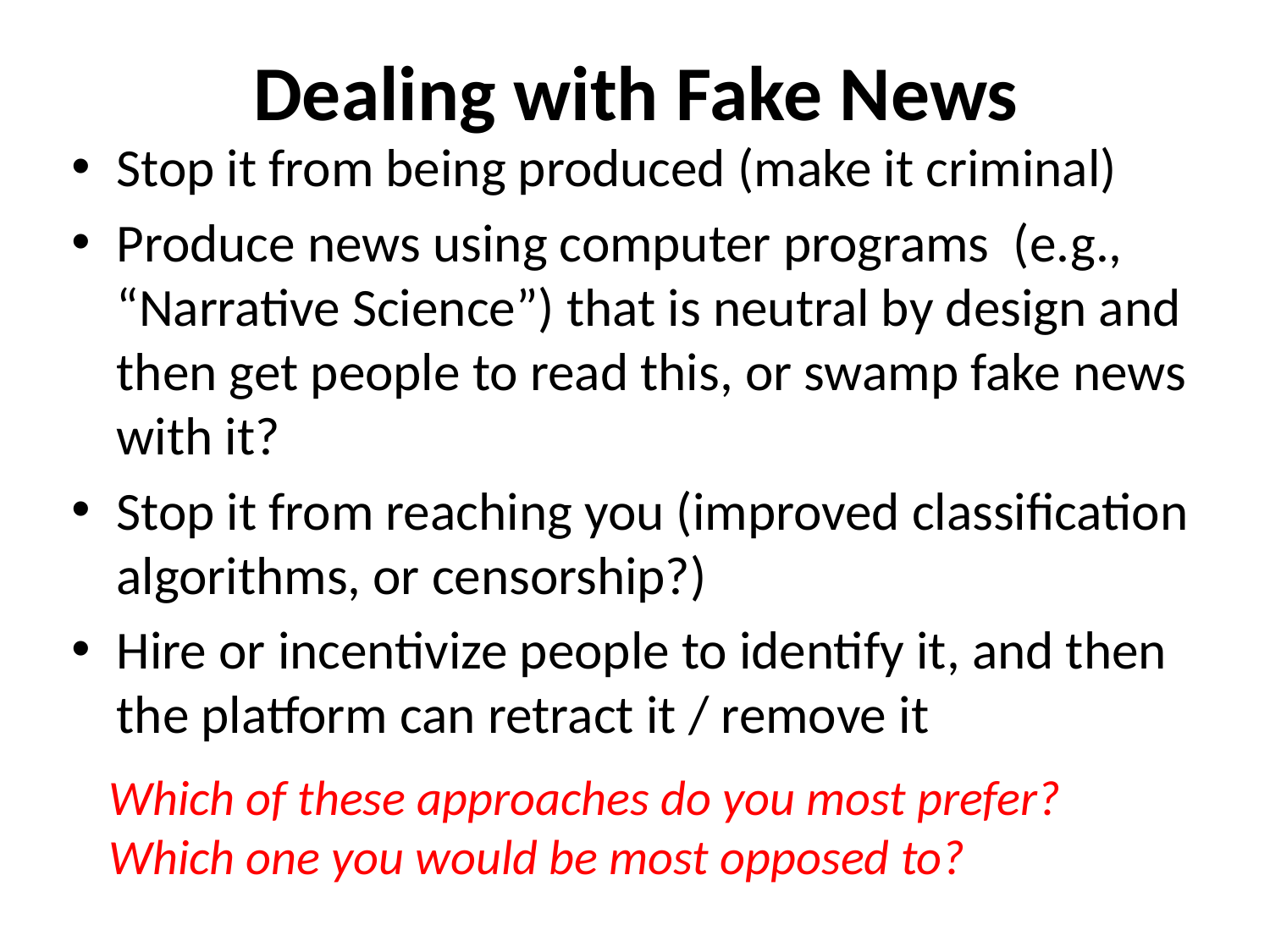

# Dealing with Fake News
Stop it from being produced (make it criminal)
Produce news using computer programs  (e.g., “Narrative Science”) that is neutral by design and then get people to read this, or swamp fake news with it?
Stop it from reaching you (improved classification algorithms, or censorship?)
Hire or incentivize people to identify it, and then the platform can retract it / remove it
Which of these approaches do you most prefer?
Which one you would be most opposed to?